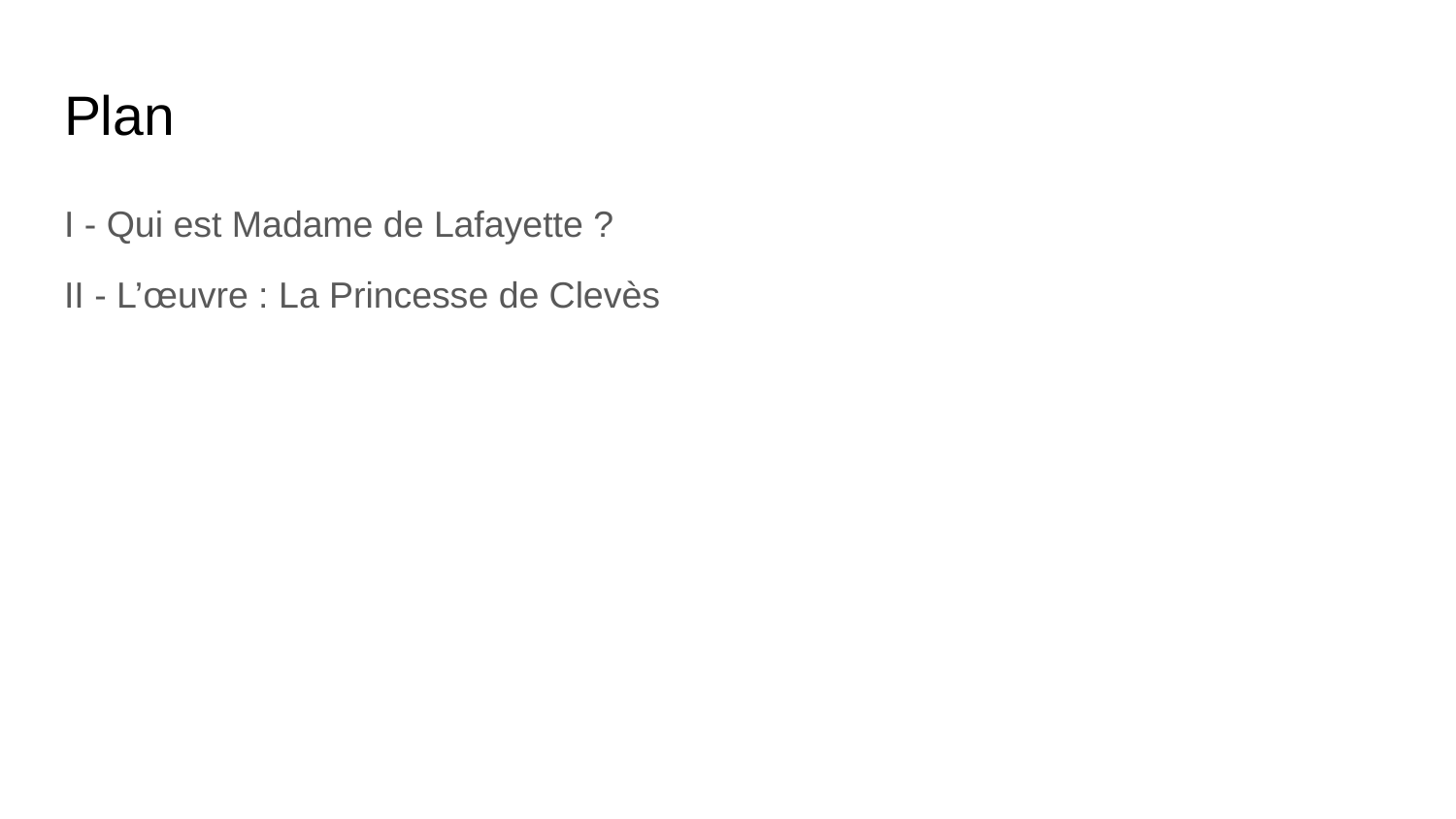

# Plan
I - Qui est Madame de Lafayette ?
II - L’œuvre : La Princesse de Clevès